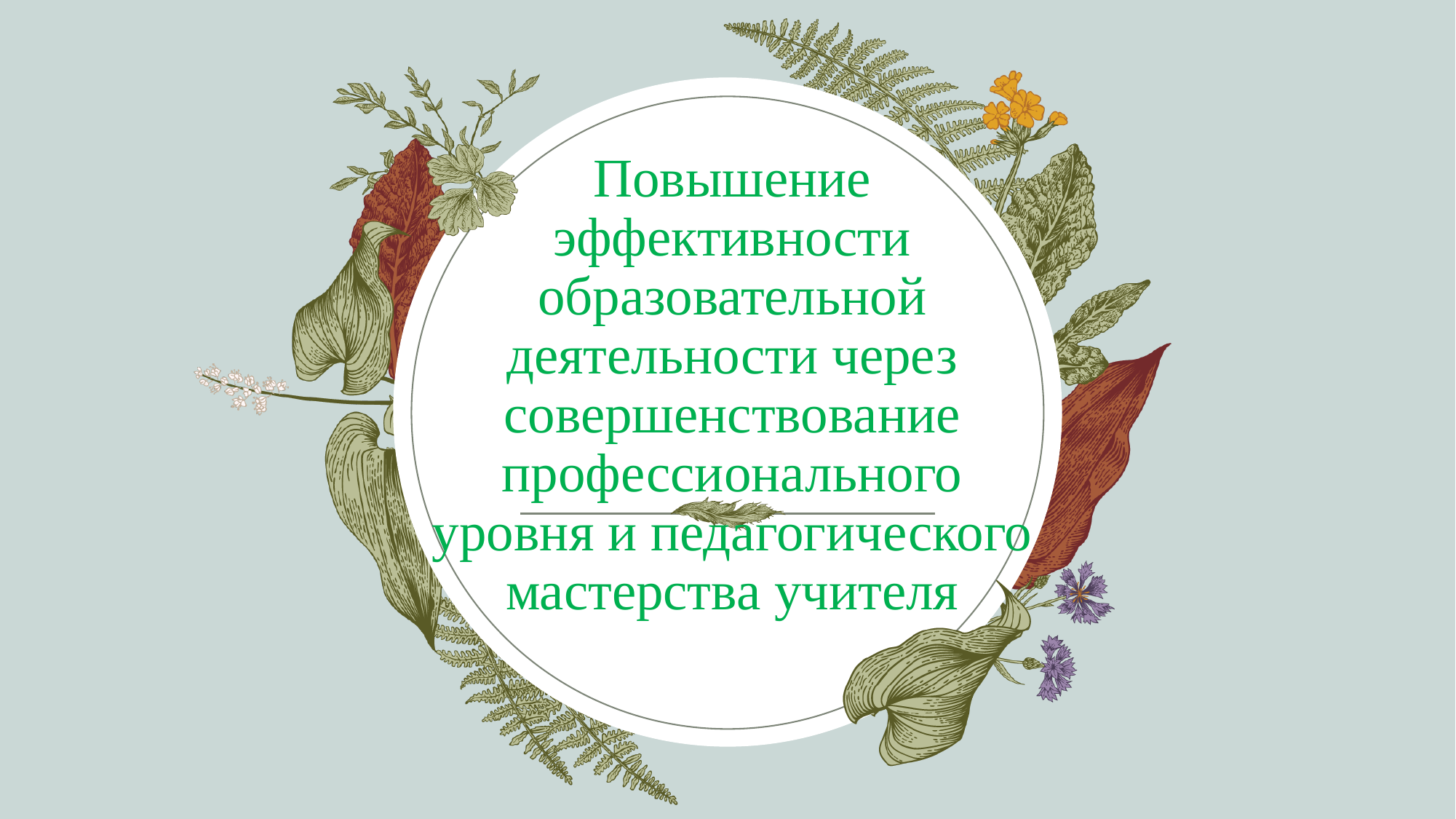

# Повышение эффективности образовательной деятельности через совершенствование профессионального уровня и педагогического мастерства учителя